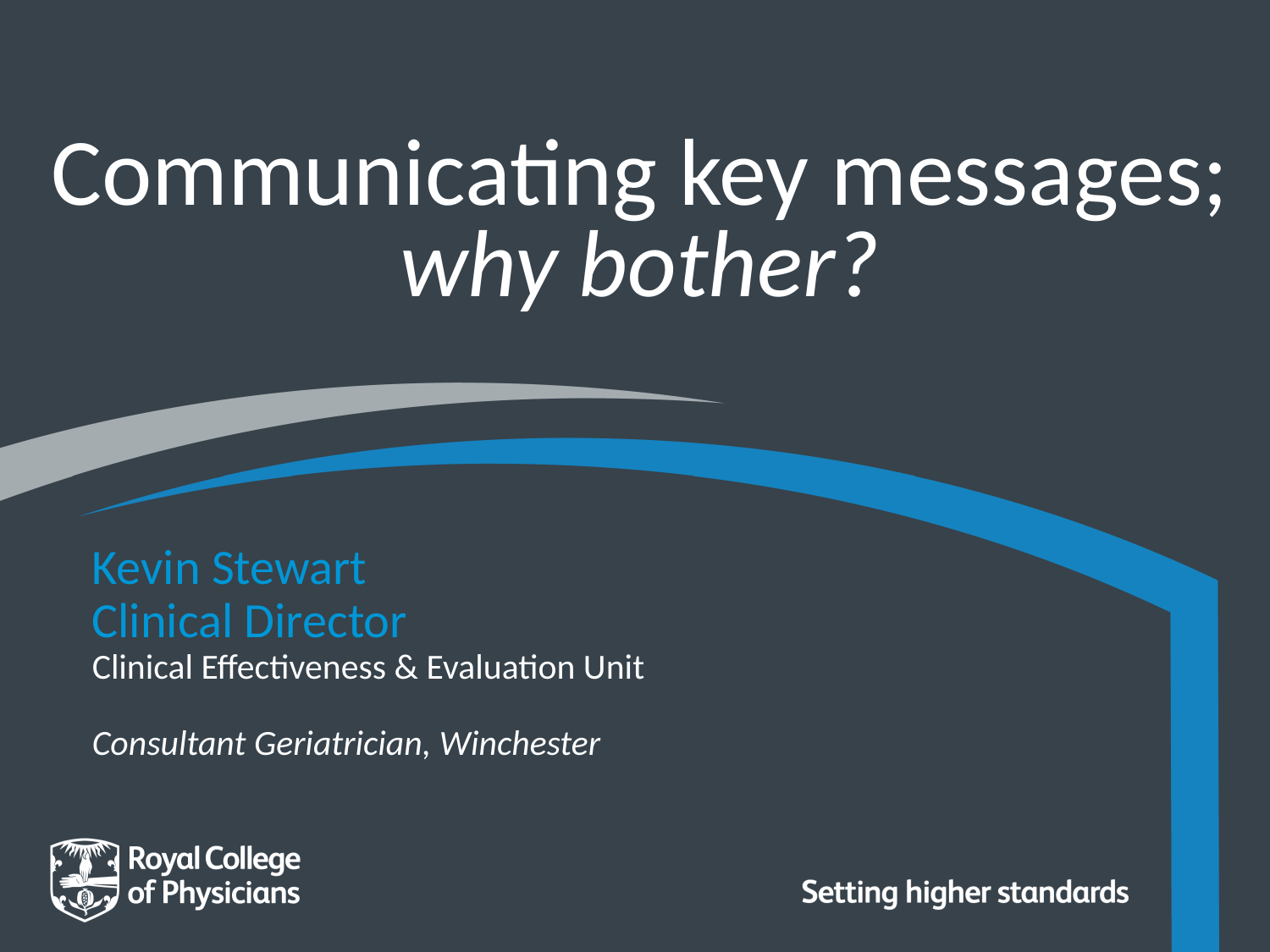

# Communicating key messages; why bother?
Kevin Stewart
Clinical Director
Clinical Effectiveness & Evaluation Unit

Consultant Geriatrician, Winchester